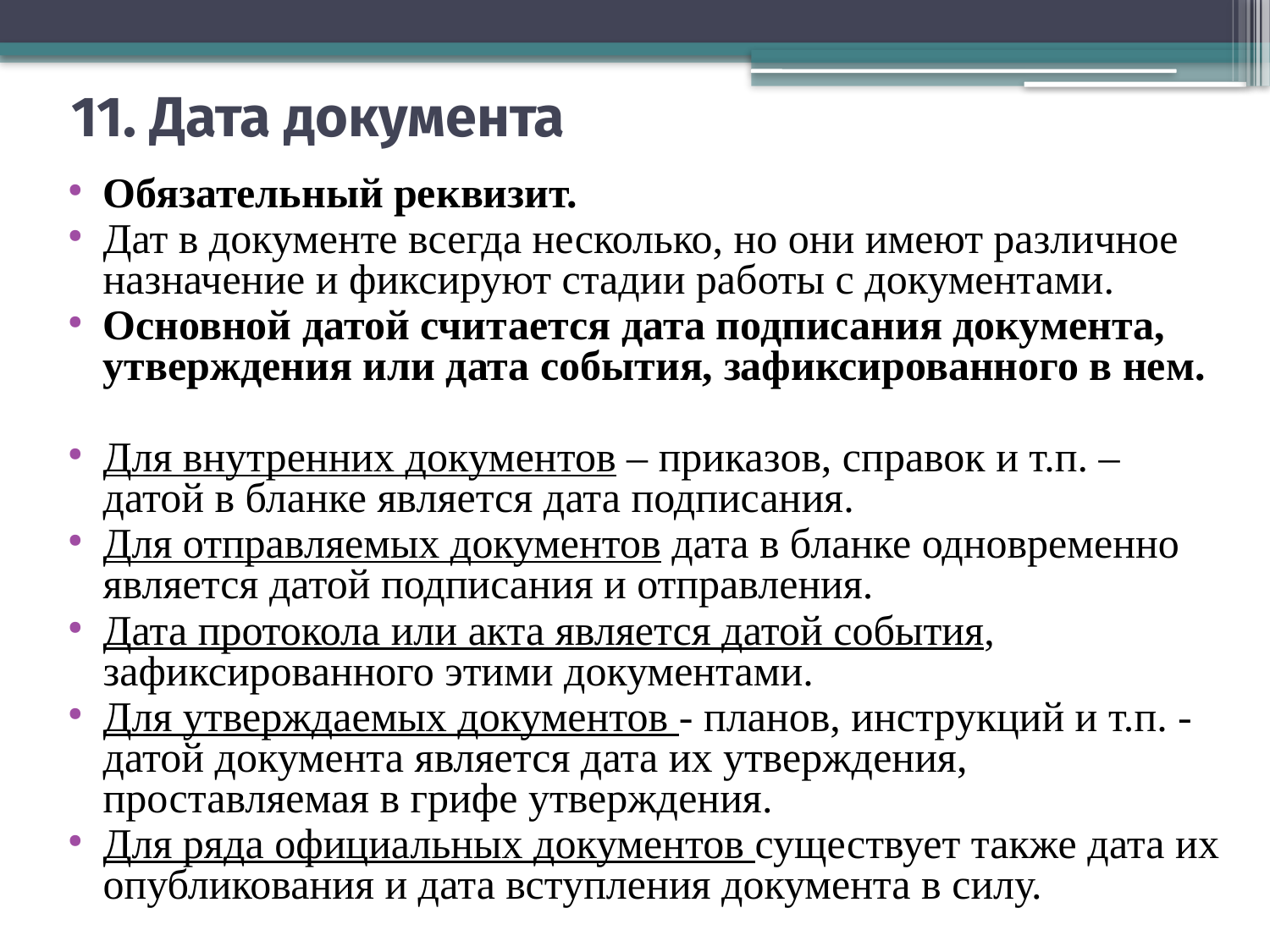

# 11. Дата документа
Обязательный реквизит.
Дат в документе всегда несколько, но они имеют различное назначение и фиксируют стадии работы с документами.
Основной датой считается дата подписания документа, утверждения или дата события, зафиксированного в нем.

Для внутренних документов – приказов, справок и т.п. – датой в бланке является дата подписания.
Для отправляемых документов дата в бланке одновременно является датой подписания и отправления.
Дата протокола или акта является датой события, зафиксированного этими документами.
Для утверждаемых документов - планов, инструкций и т.п. - датой документа является дата их утверждения, проставляемая в грифе утверждения.
Для ряда официальных документов существует также дата их опубликования и дата вступления документа в силу.